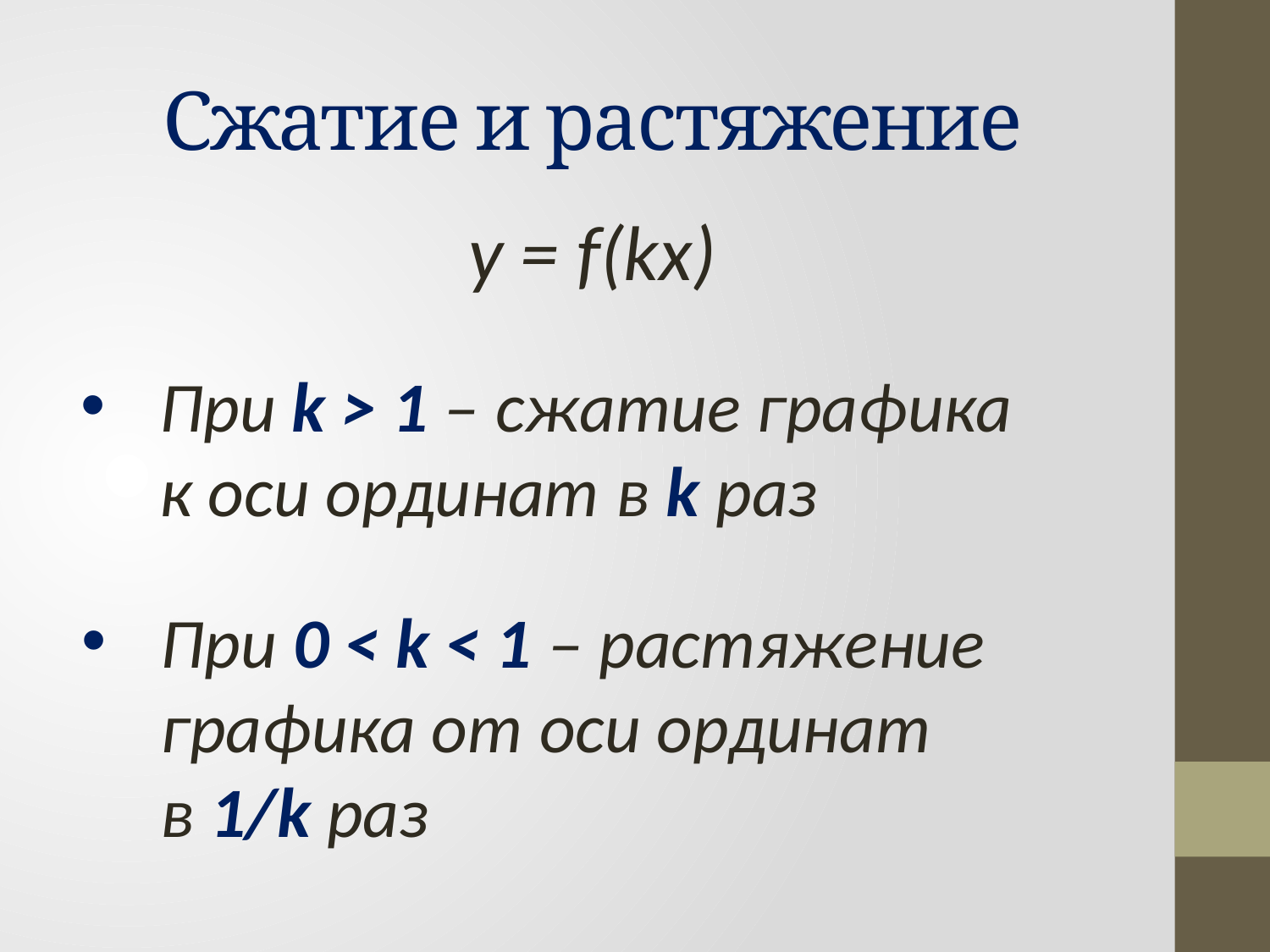

# Сжатие и растяжение
y = f(kx)
При k > 1 – сжатие графика
к оси ординат в k раз
При 0 < k < 1 – растяжение
графика от оси ординат
в 1/k раз